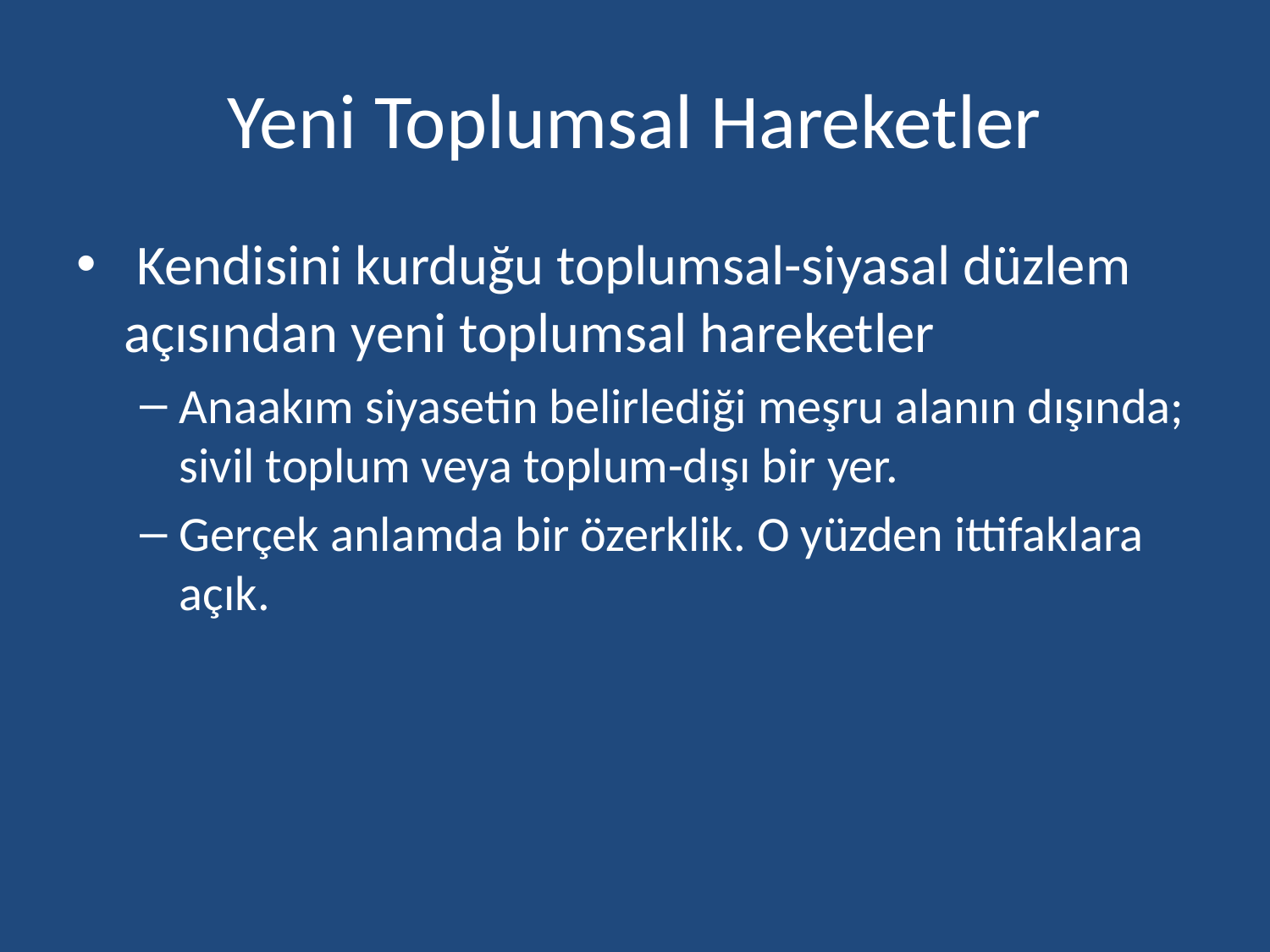

# Yeni Toplumsal Hareketler
 Kendisini kurduğu toplumsal-siyasal düzlem açısından yeni toplumsal hareketler
Anaakım siyasetin belirlediği meşru alanın dışında; sivil toplum veya toplum-dışı bir yer.
Gerçek anlamda bir özerklik. O yüzden ittifaklara açık.